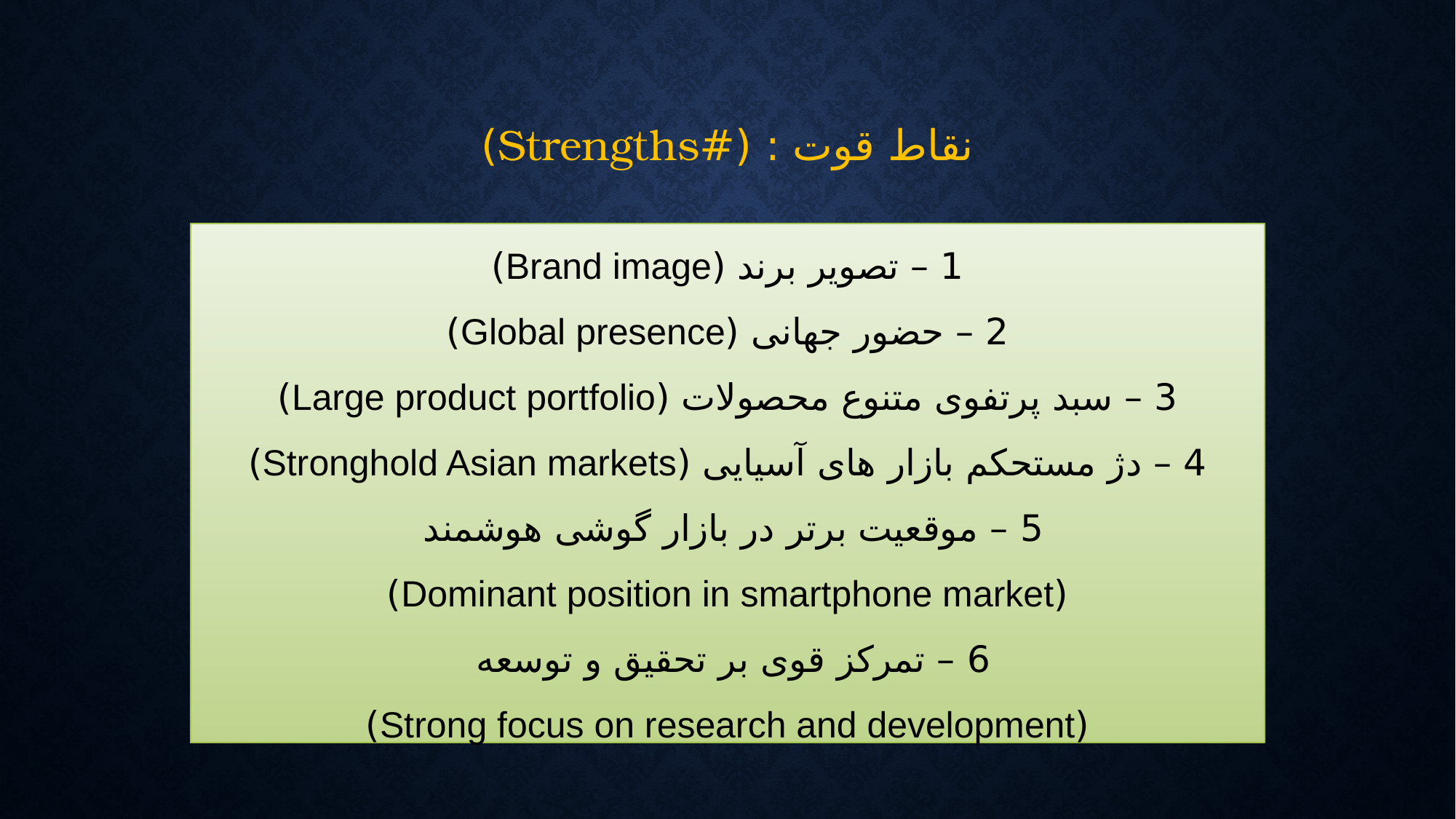

# نقاط قوت : (#Strengths)
1 – تصویر برند (Brand image)
2 – حضور جهانی (Global presence)
3 – سبد پرتفوی متنوع محصولات (Large product portfolio)
4 – دژ مستحکم بازار های آسیایی (Stronghold Asian markets)
5 – موقعیت برتر در بازار گوشی هوشمند
(Dominant position in smartphone market)
6 – تمرکز قوی بر تحقیق و توسعه
(Strong focus on research and development)